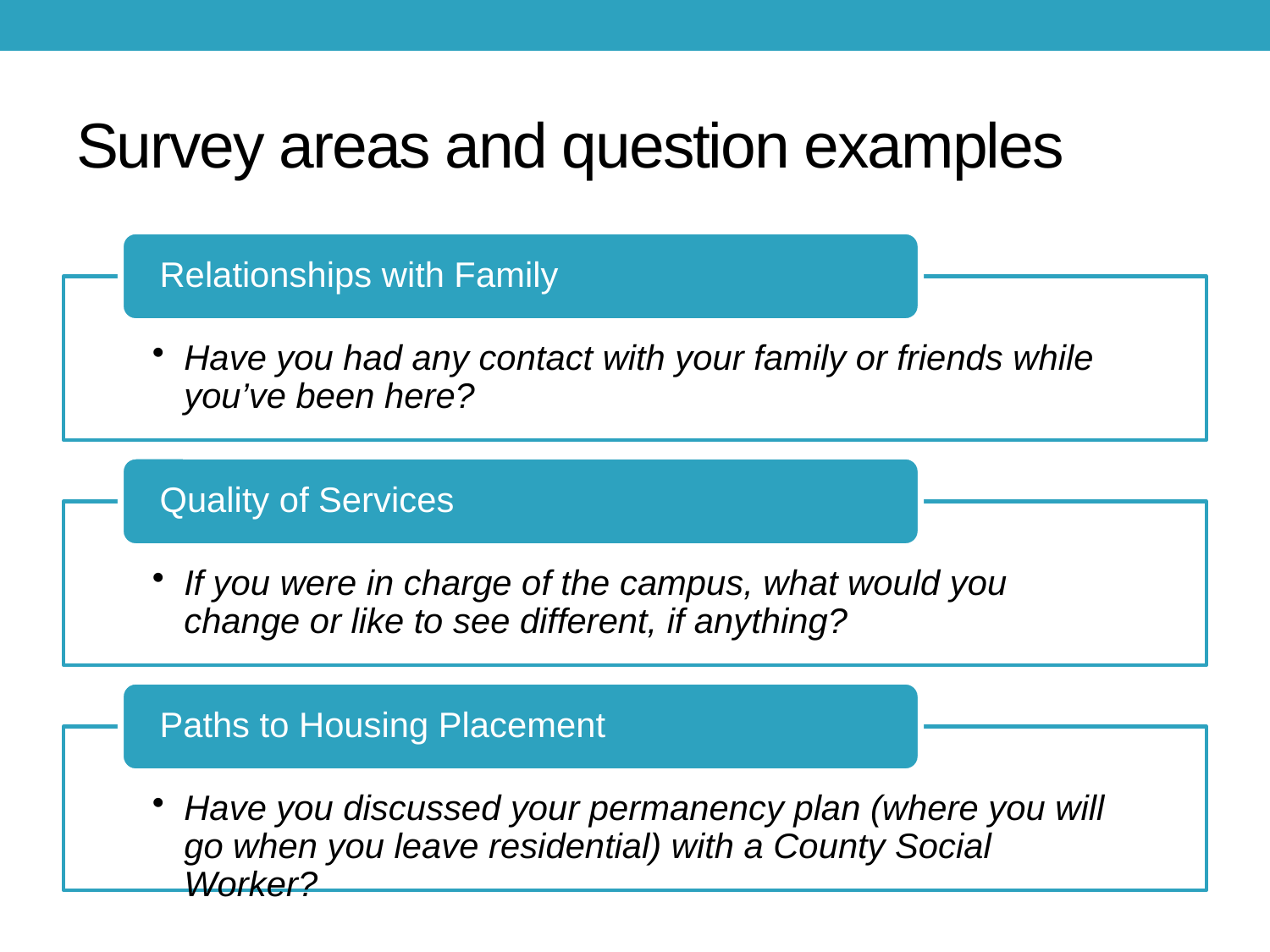

# Survey areas and question examples
Have you had any contact with your family or friends while you’ve been here?
Relationships with Family
If you were in charge of the campus, what would you change or like to see different, if anything?
Quality of Services
Have you discussed your permanency plan (where you will go when you leave residential) with a County Social Worker?
Paths to Housing Placement